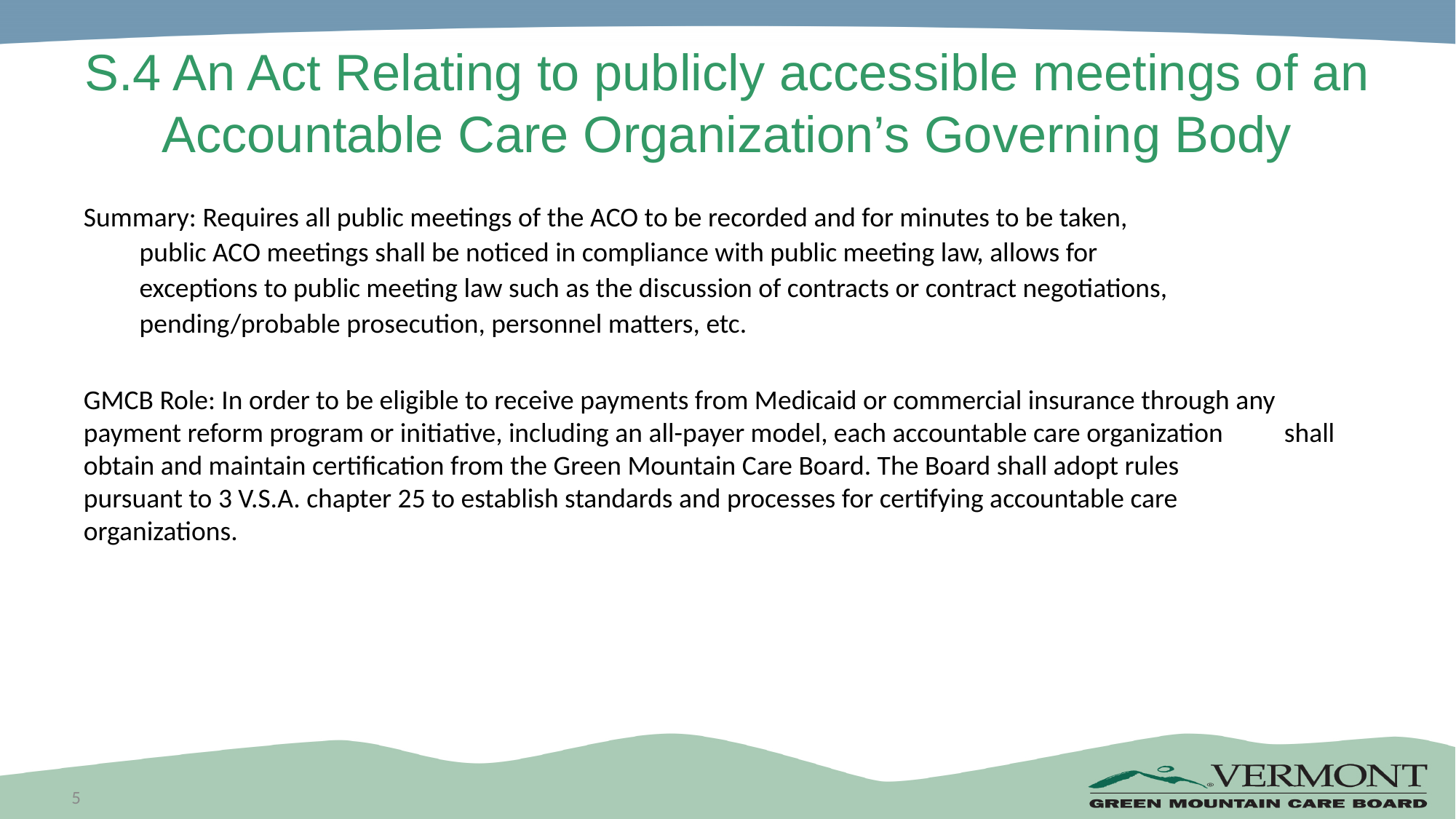

# S.4 An Act Relating to publicly accessible meetings of an Accountable Care Organization’s Governing Body
Summary: Requires all public meetings of the ACO to be recorded and for minutes to be taken,
public ACO meetings shall be noticed in compliance with public meeting law, allows for
exceptions to public meeting law such as the discussion of contracts or contract negotiations,
pending/probable prosecution, personnel matters, etc.

GMCB Role: In order to be eligible to receive payments from Medicaid or commercial insurance through any 	payment reform program or initiative, including an all-payer model, each accountable care organization 	shall obtain and maintain certification from the Green Mountain Care Board. The Board shall adopt rules 	pursuant to 3 V.S.A. chapter 25 to establish standards and processes for certifying accountable care 	organizations.

5